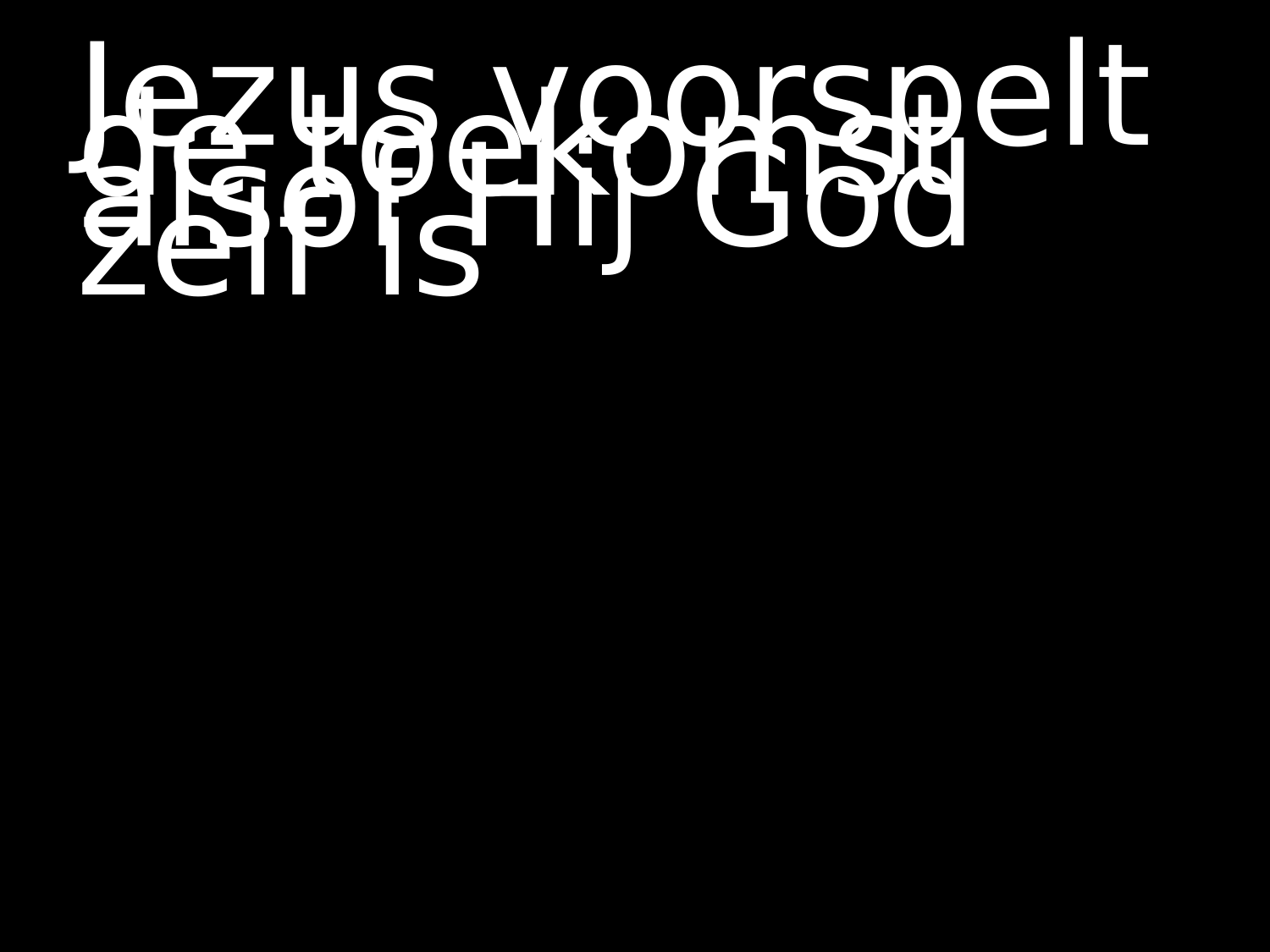

#

Jezus voorspelt de toekomst
alsof Hij God zelf is